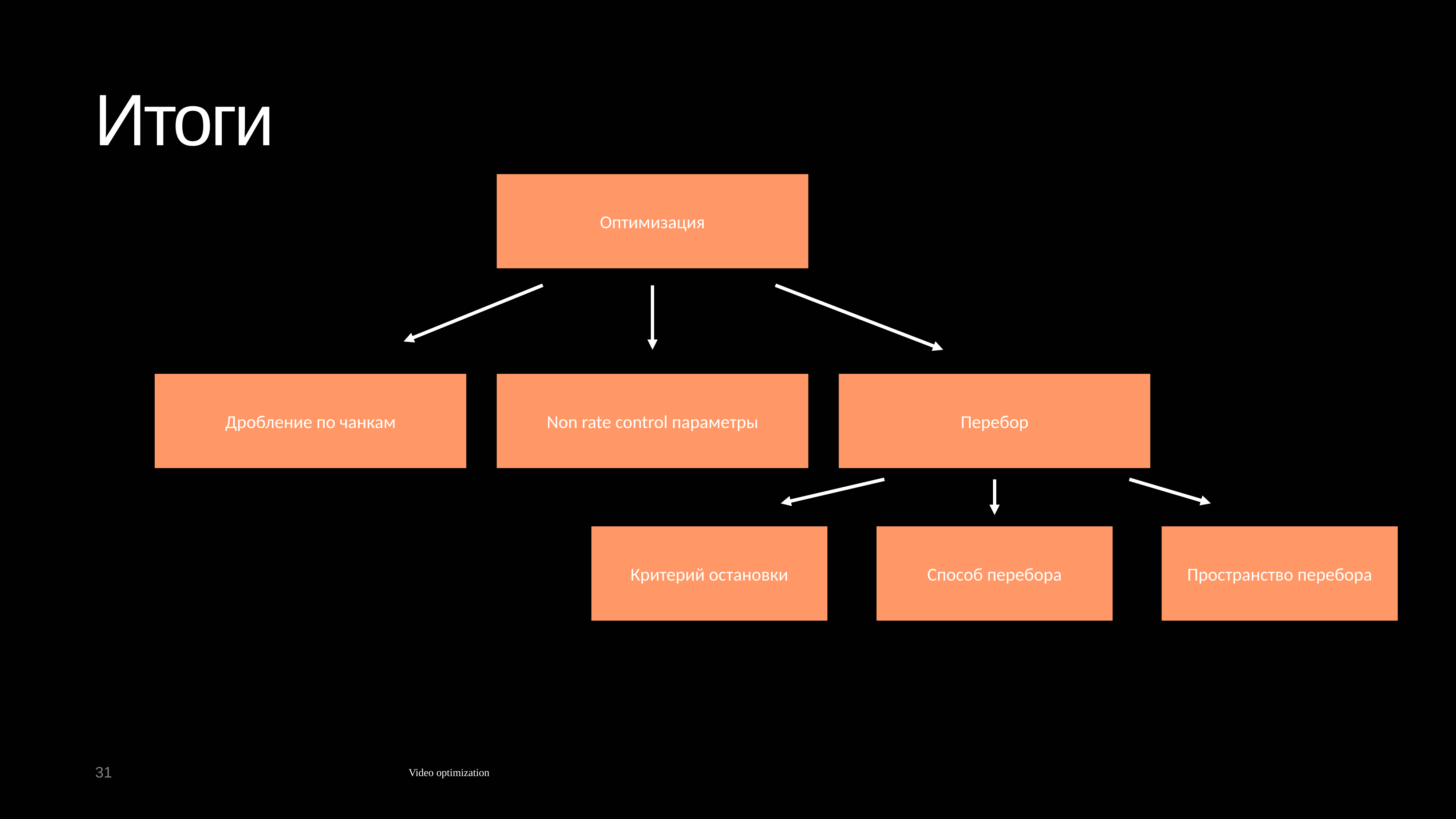

# Итоги
Оптимизация
Дробление по чанкам
Non rate control параметры
Перебор
Критерий остановки
Способ перебора
Пространство перебора
31
Video optimization